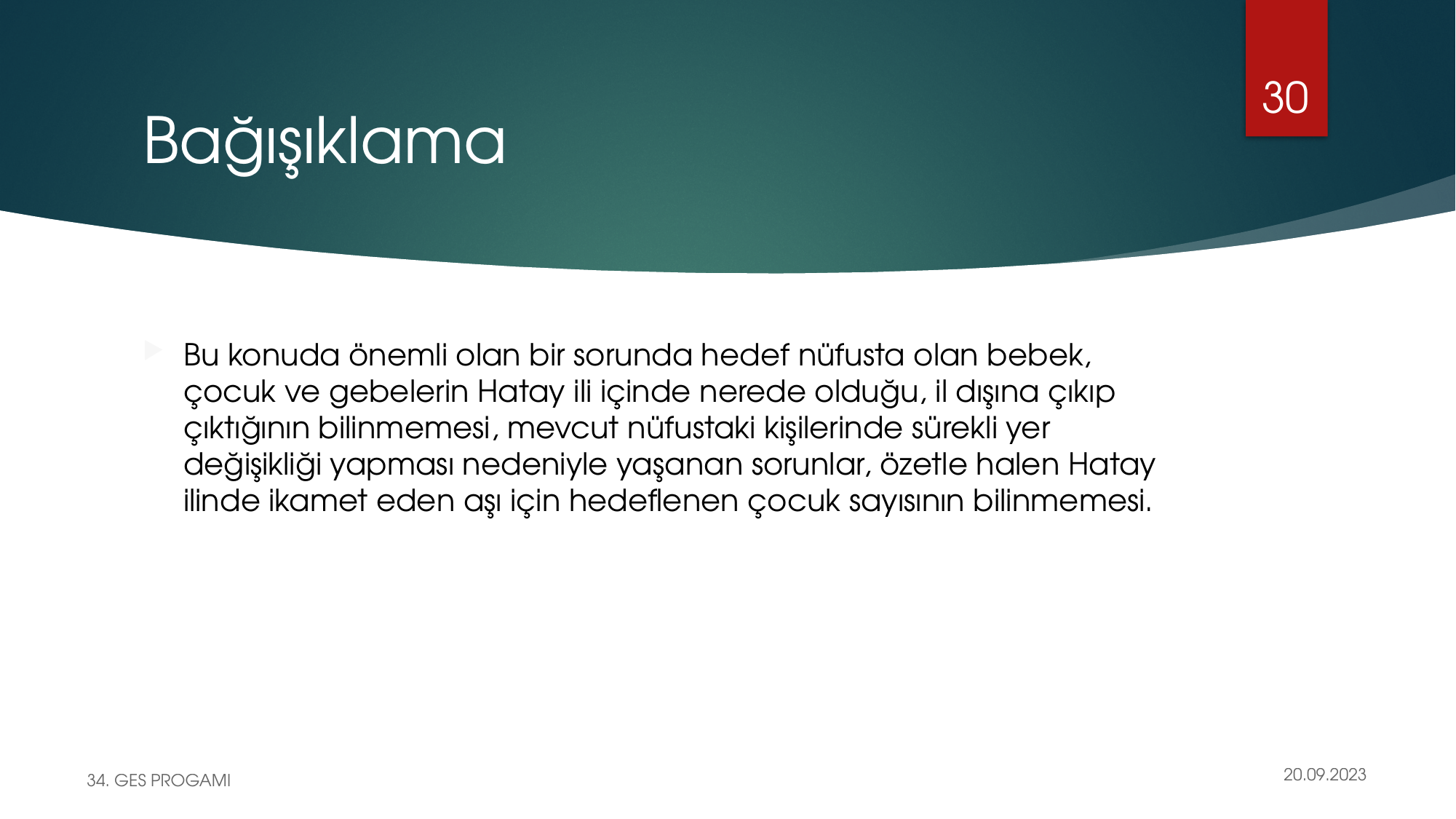

30
# Bağışıklama

Bu konuda önemli olan bir sorunda hedef nüfusta olan bebek, çocuk ve gebelerin Hatay ili içinde nerede olduğu, il dışına çıkıp çıktığının bilinmemesi, mevcut nüfustaki kişilerinde sürekli yer değişikliği yapması nedeniyle yaşanan sorunlar, özetle halen Hatay ilinde ikamet eden aşı için hedeflenen çocuk sayısının bilinmemesi.

34. GES PROGAMI
20.09.2023